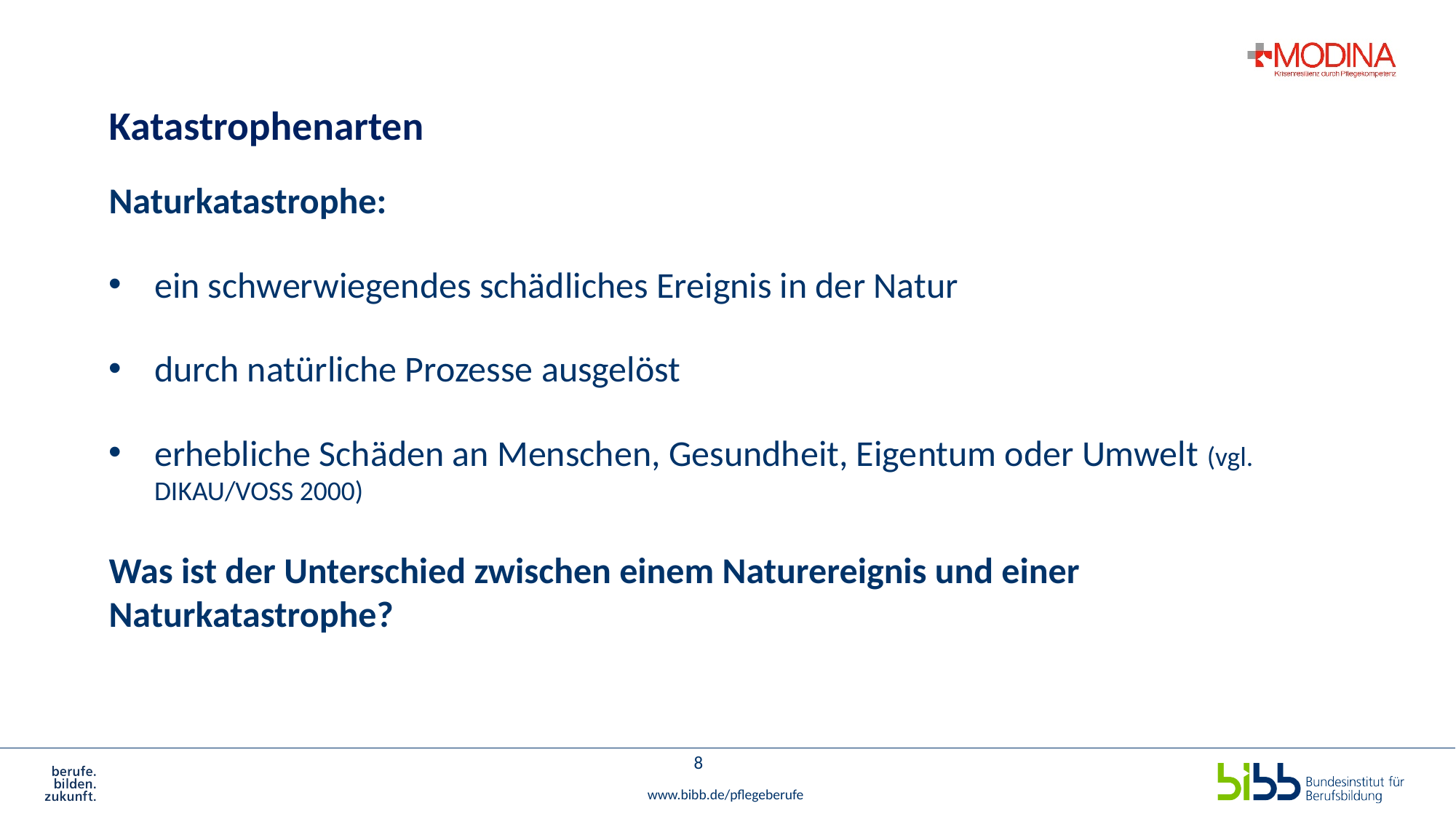

# Katastrophenarten
Naturkatastrophe:
ein schwerwiegendes schädliches Ereignis in der Natur
durch natürliche Prozesse ausgelöst
erhebliche Schäden an Menschen, Gesundheit, Eigentum oder Umwelt (vgl. DIKAU/VOSS 2000)
Was ist der Unterschied zwischen einem Naturereignis und einer Naturkatastrophe?